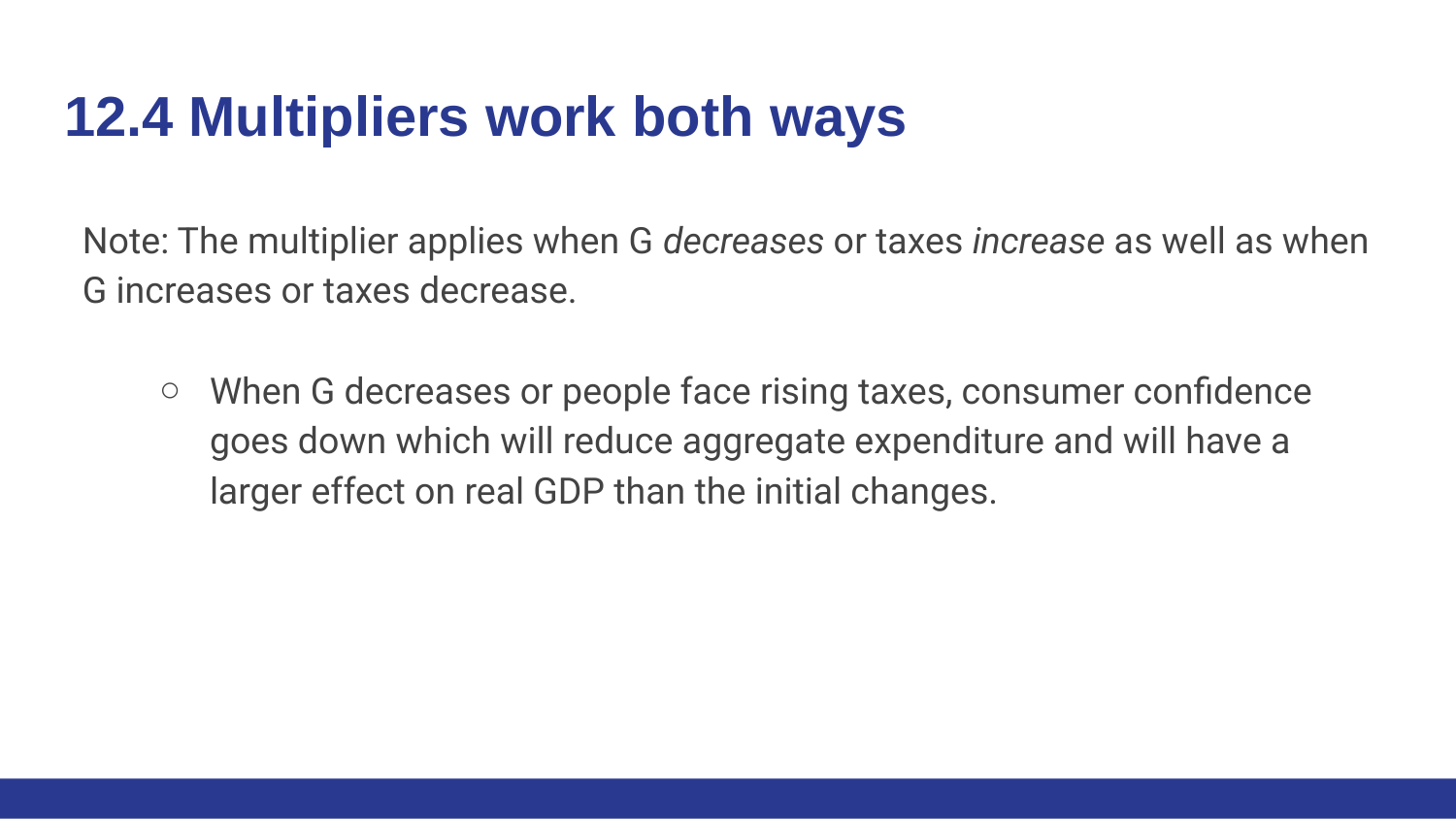

# 12.4 Multipliers work both ways
Note: The multiplier applies when G decreases or taxes increase as well as when G increases or taxes decrease.

When G decreases or people face rising taxes, consumer confidence goes down which will reduce aggregate expenditure and will have a larger effect on real GDP than the initial changes.